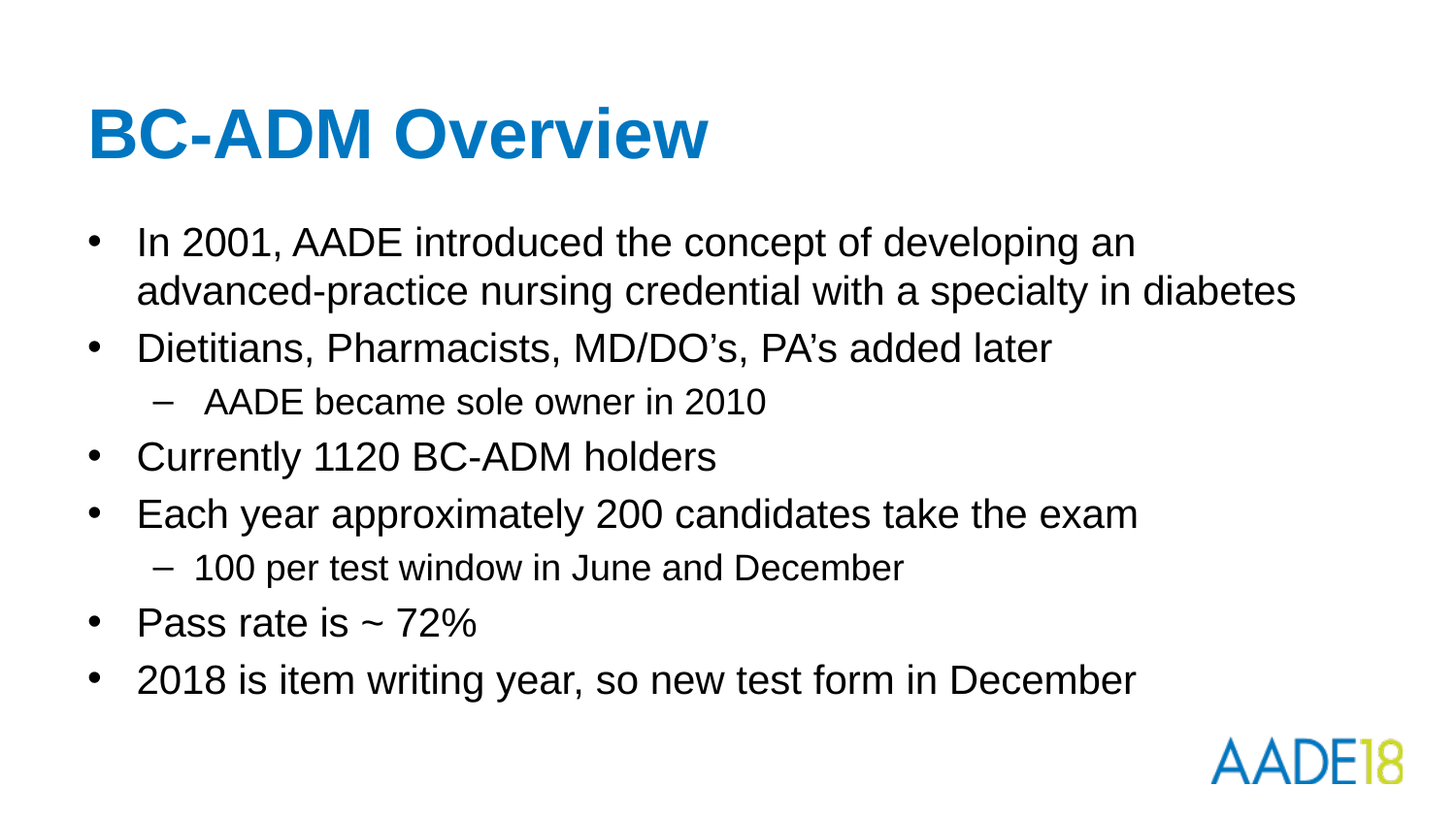

# BC-ADM Overview
In 2001, AADE introduced the concept of developing an advanced-practice nursing credential with a specialty in diabetes
Dietitians, Pharmacists, MD/DO’s, PA’s added later
 AADE became sole owner in 2010
Currently 1120 BC-ADM holders
Each year approximately 200 candidates take the exam
100 per test window in June and December
Pass rate is ~ 72%
2018 is item writing year, so new test form in December